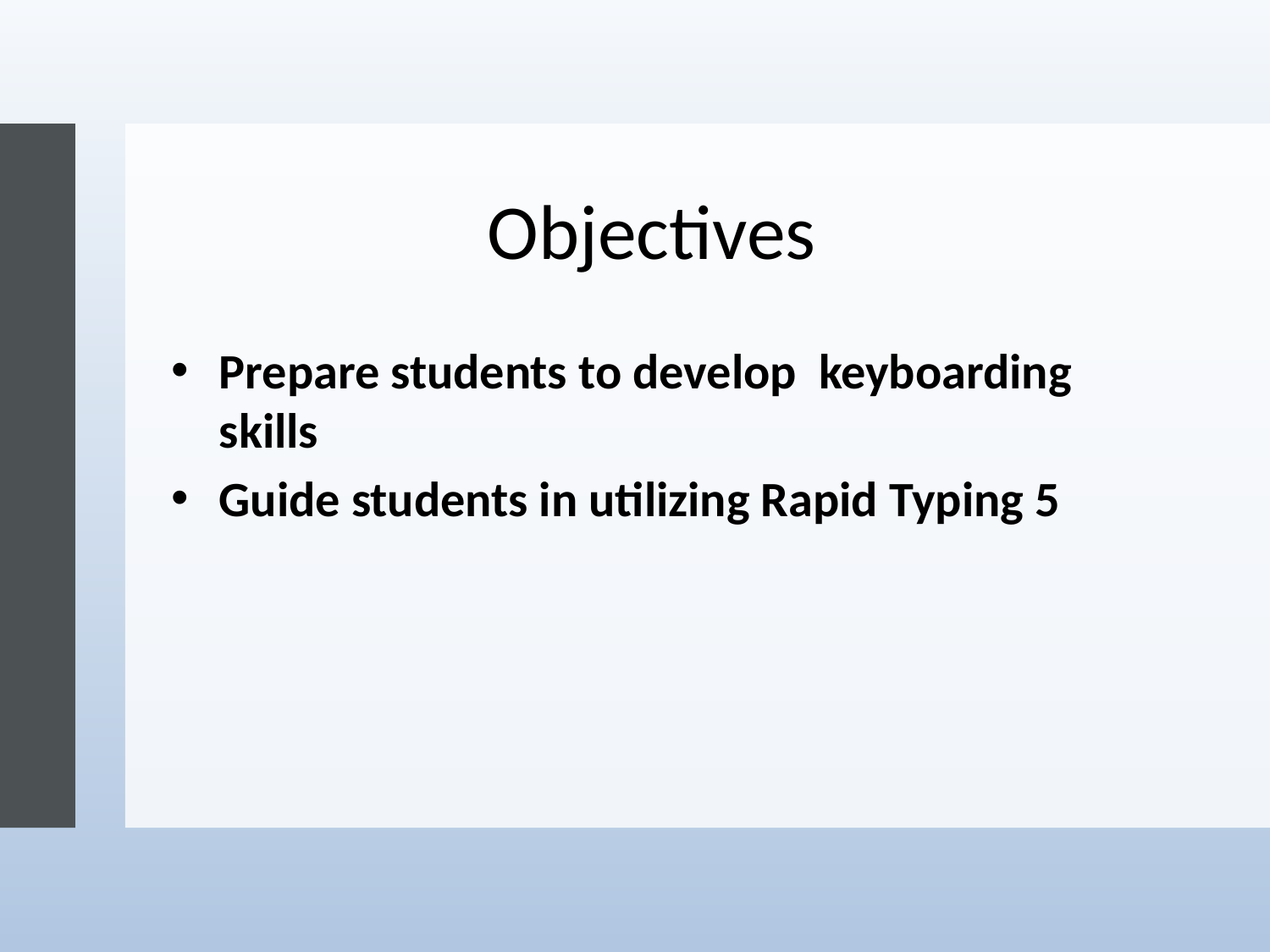

# Objectives
Prepare students to develop  keyboarding skills
Guide students in utilizing Rapid Typing 5

CPDD 2020